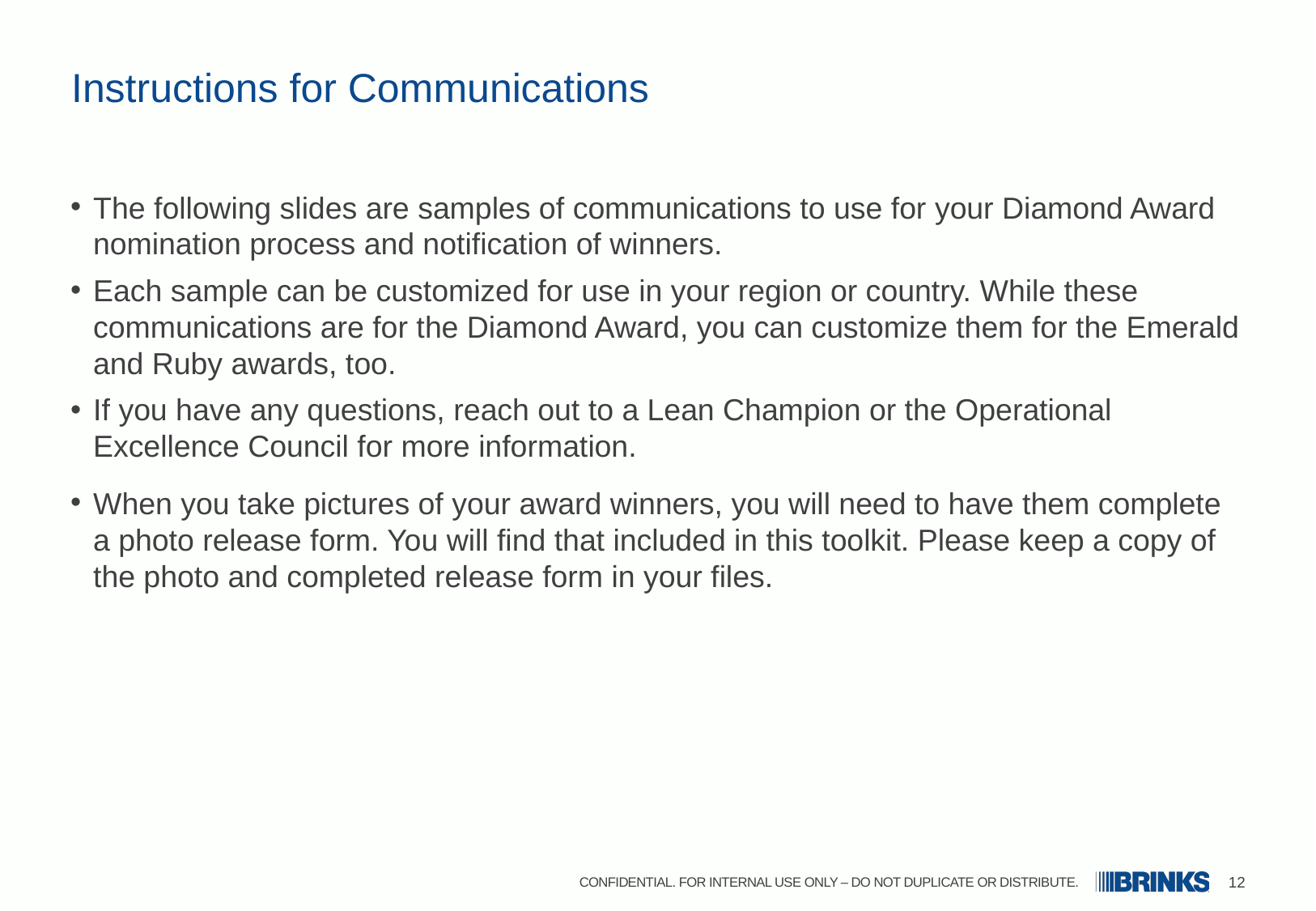

# Instructions for Communications
The following slides are samples of communications to use for your Diamond Award nomination process and notification of winners.
Each sample can be customized for use in your region or country. While these communications are for the Diamond Award, you can customize them for the Emerald and Ruby awards, too.
If you have any questions, reach out to a Lean Champion or the Operational Excellence Council for more information.
When you take pictures of your award winners, you will need to have them complete a photo release form. You will find that included in this toolkit. Please keep a copy of the photo and completed release form in your files.